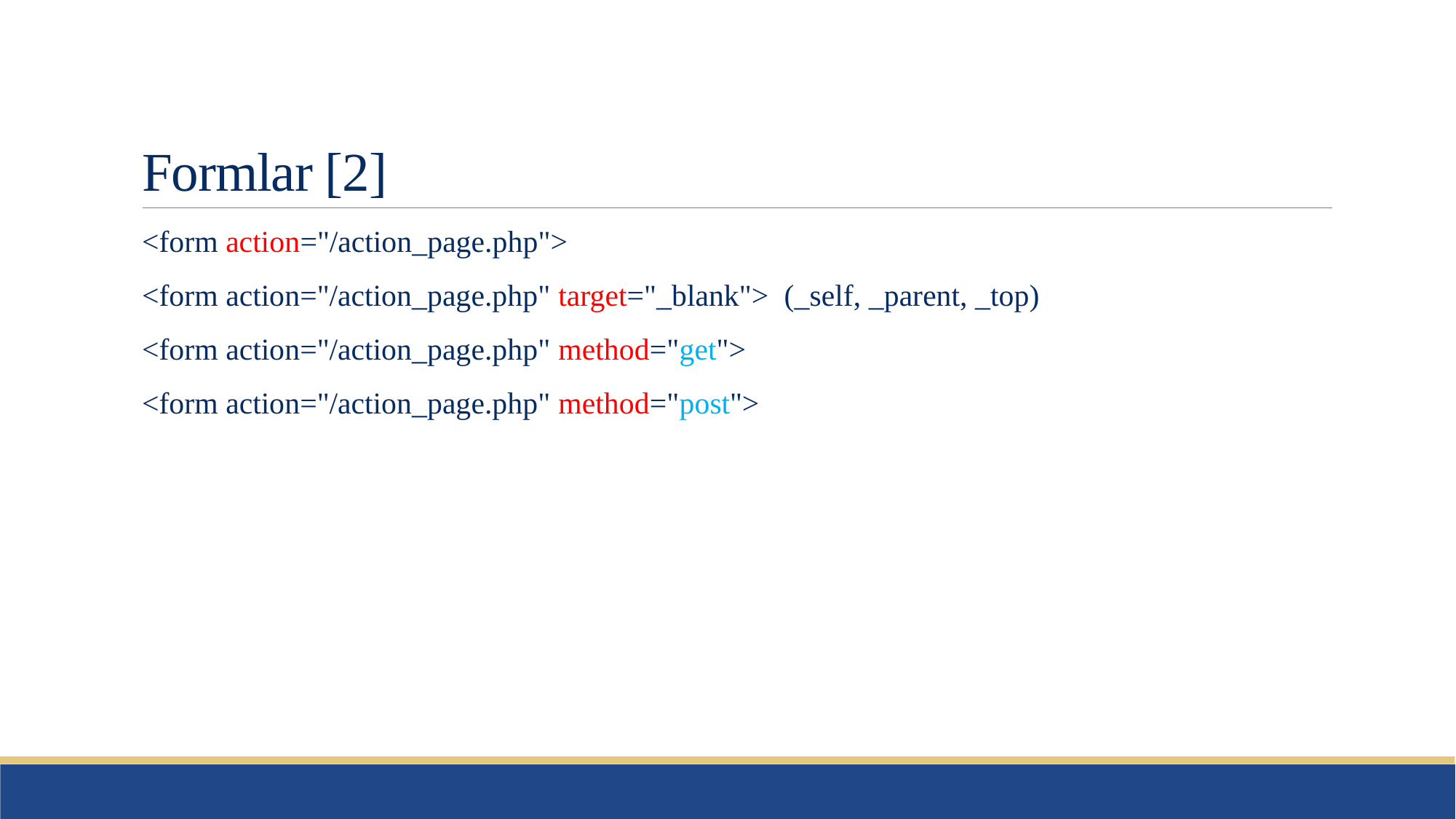

# Formlar [2]
<form action="/action_page.php">
<form action="/action_page.php" target="_blank">  (_self, _parent, _top)
<form action="/action_page.php" method="get">
<form action="/action_page.php" method="post">